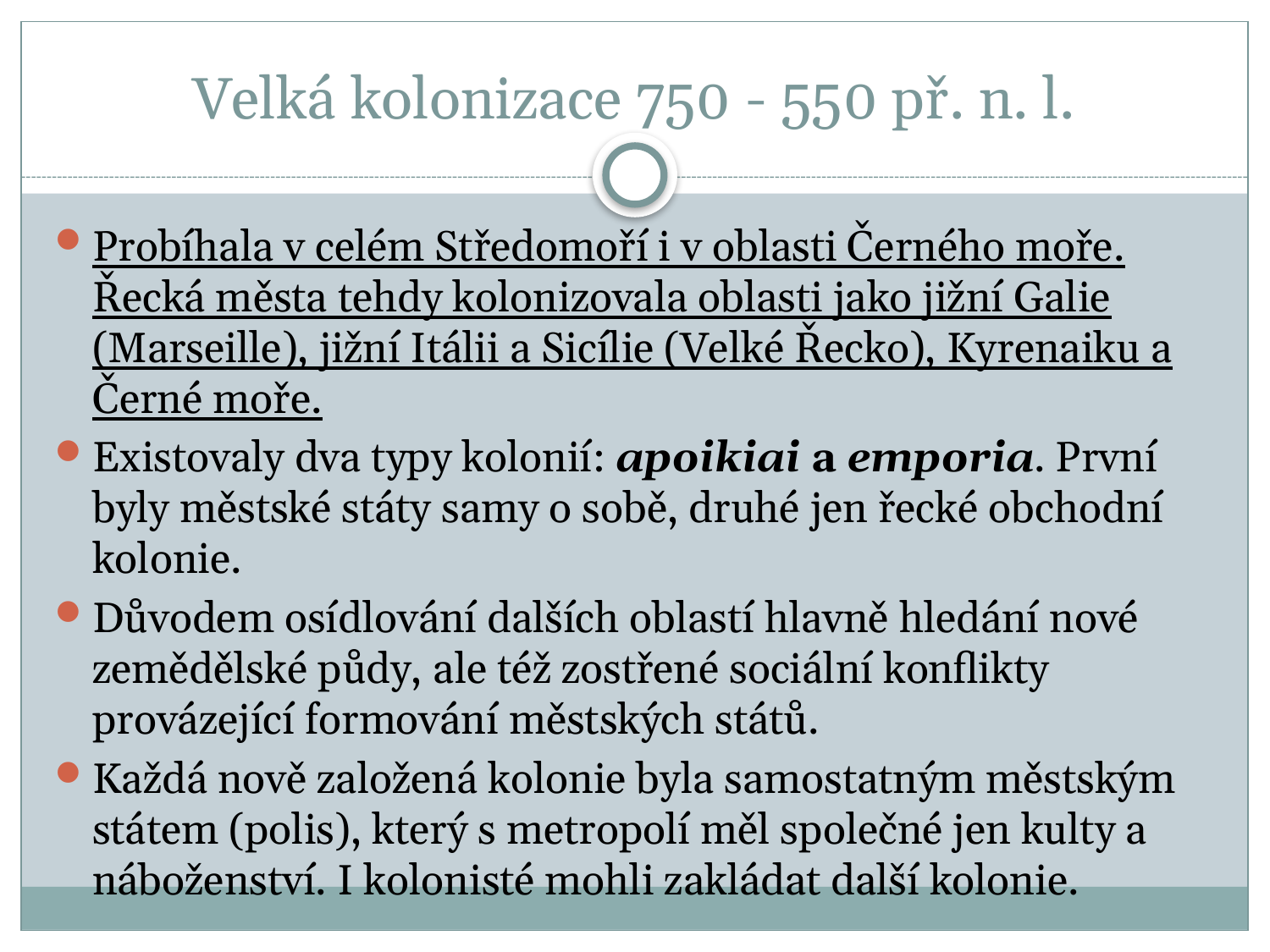

# Velká kolonizace 750 - 550 př. n. l.
Probíhala v celém Středomoří i v oblasti Černého moře. Řecká města tehdy kolonizovala oblasti jako jižní Galie (Marseille), jižní Itálii a Sicílie (Velké Řecko), Kyrenaiku a Černé moře.
Existovaly dva typy kolonií: apoikiai a emporia. První byly městské státy samy o sobě, druhé jen řecké obchodní kolonie.
Důvodem osídlování dalších oblastí hlavně hledání nové zemědělské půdy, ale též zostřené sociální konflikty provázející formování městských států.
Každá nově založená kolonie byla samostatným městským státem (polis), který s metropolí měl společné jen kulty a náboženství. I kolonisté mohli zakládat další kolonie.